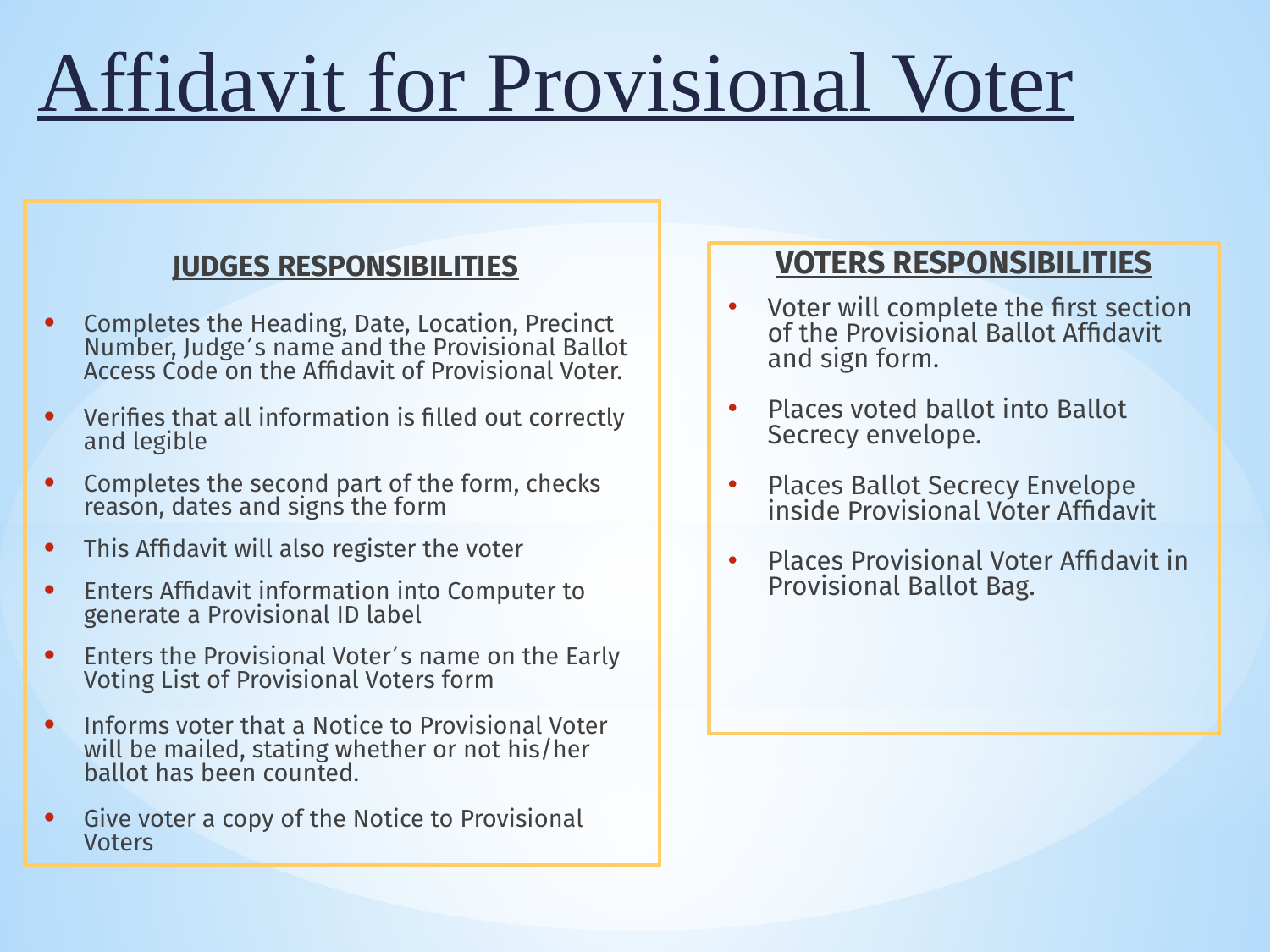

Affidavit for Provisional Voter

JUDGES RESPONSIBILITIES

Completes the Heading, Date, Location, Precinct Number, Judge’s name and the Provisional Ballot Access Code on the Affidavit of Provisional Voter.

Verifies that all information is filled out correctly and legible

Completes the second part of the form, checks reason, dates and signs the form

This Affidavit will also register the voter

Enters Affidavit information into Computer to generate a Provisional ID label

Enters the Provisional Voter’s name on the Early Voting List of Provisional Voters form

Informs voter that a Notice to Provisional Voter will be mailed, stating whether or not his/her ballot has been counted.

Give voter a copy of the Notice to Provisional Voters

VOTERS RESPONSIBILITIES

Voter will complete the first section of the Provisional Ballot Affidavit and sign form.

Places voted ballot into Ballot Secrecy envelope.

Places Ballot Secrecy Envelope inside Provisional Voter Affidavit

Places Provisional Voter Affidavit in Provisional Ballot Bag.